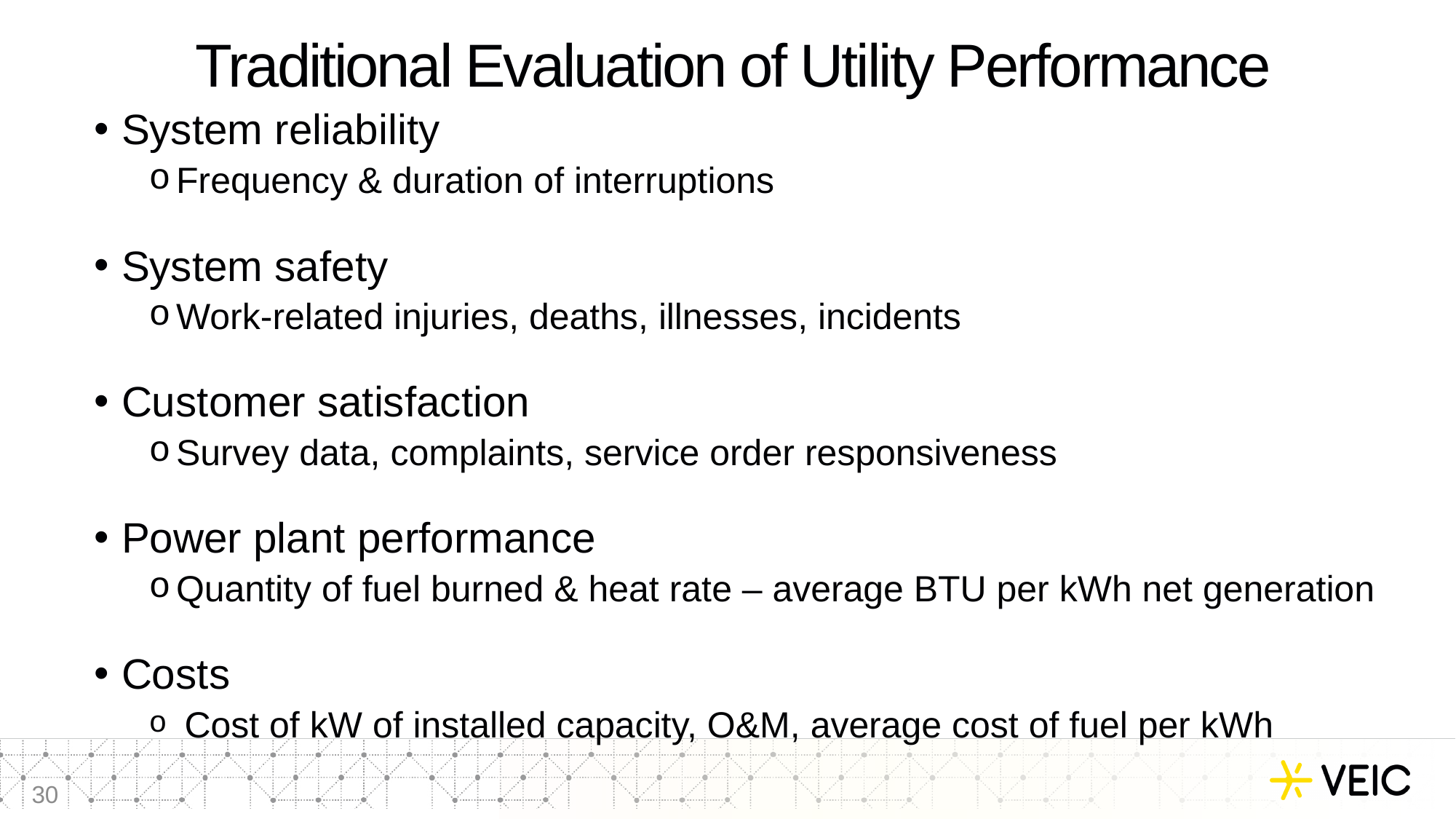

# Traditional Evaluation of Utility Performance
System reliability
Frequency & duration of interruptions

System safety
Work-related injuries, deaths, illnesses, incidents

Customer satisfaction
Survey data, complaints, service order responsiveness

Power plant performance
Quantity of fuel burned & heat rate – average BTU per kWh net generation

Costs
 Cost of kW of installed capacity, O&M, average cost of fuel per kWh

30